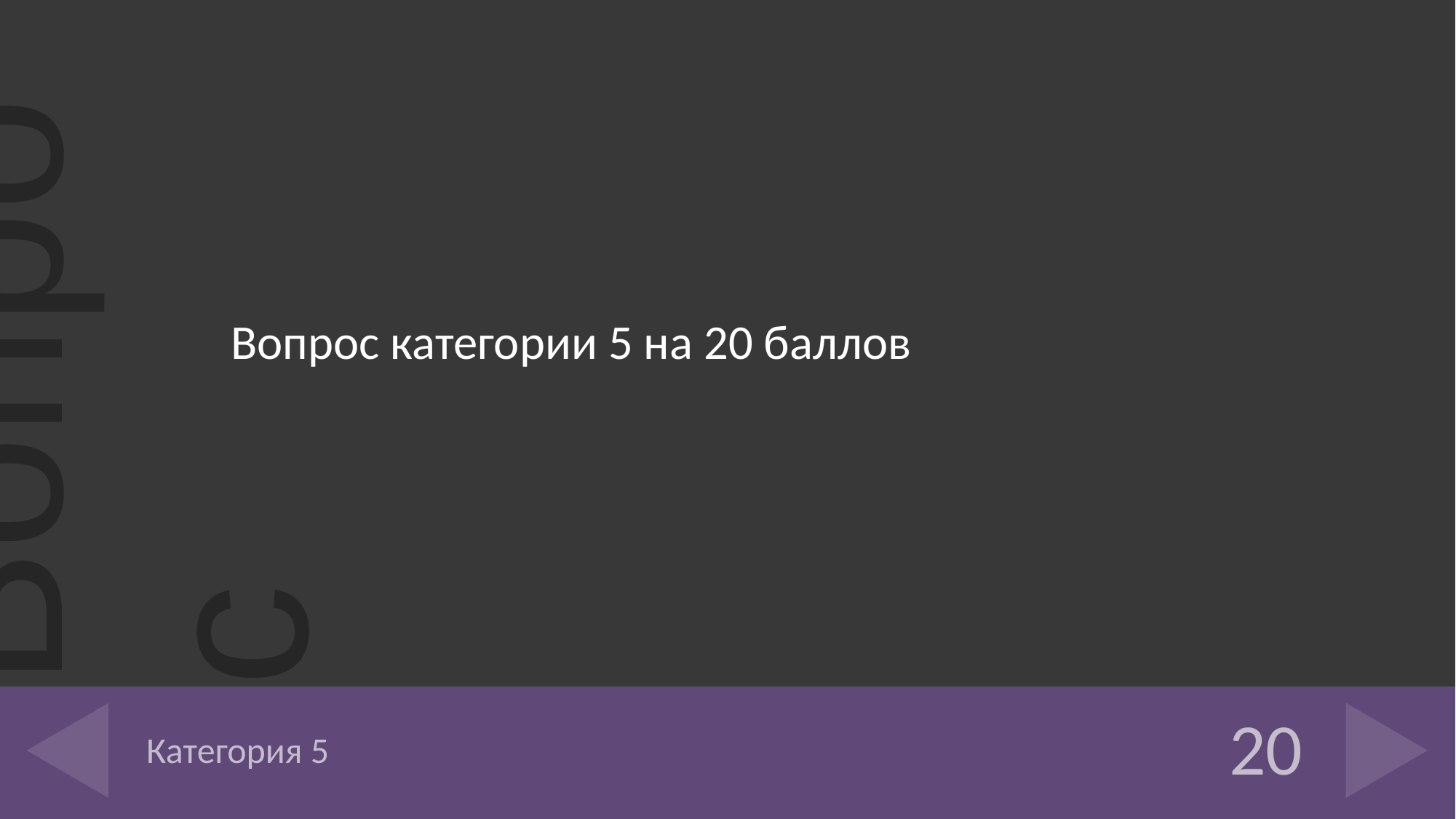

Вопрос категории 5 на 20 баллов
# Категория 5
20